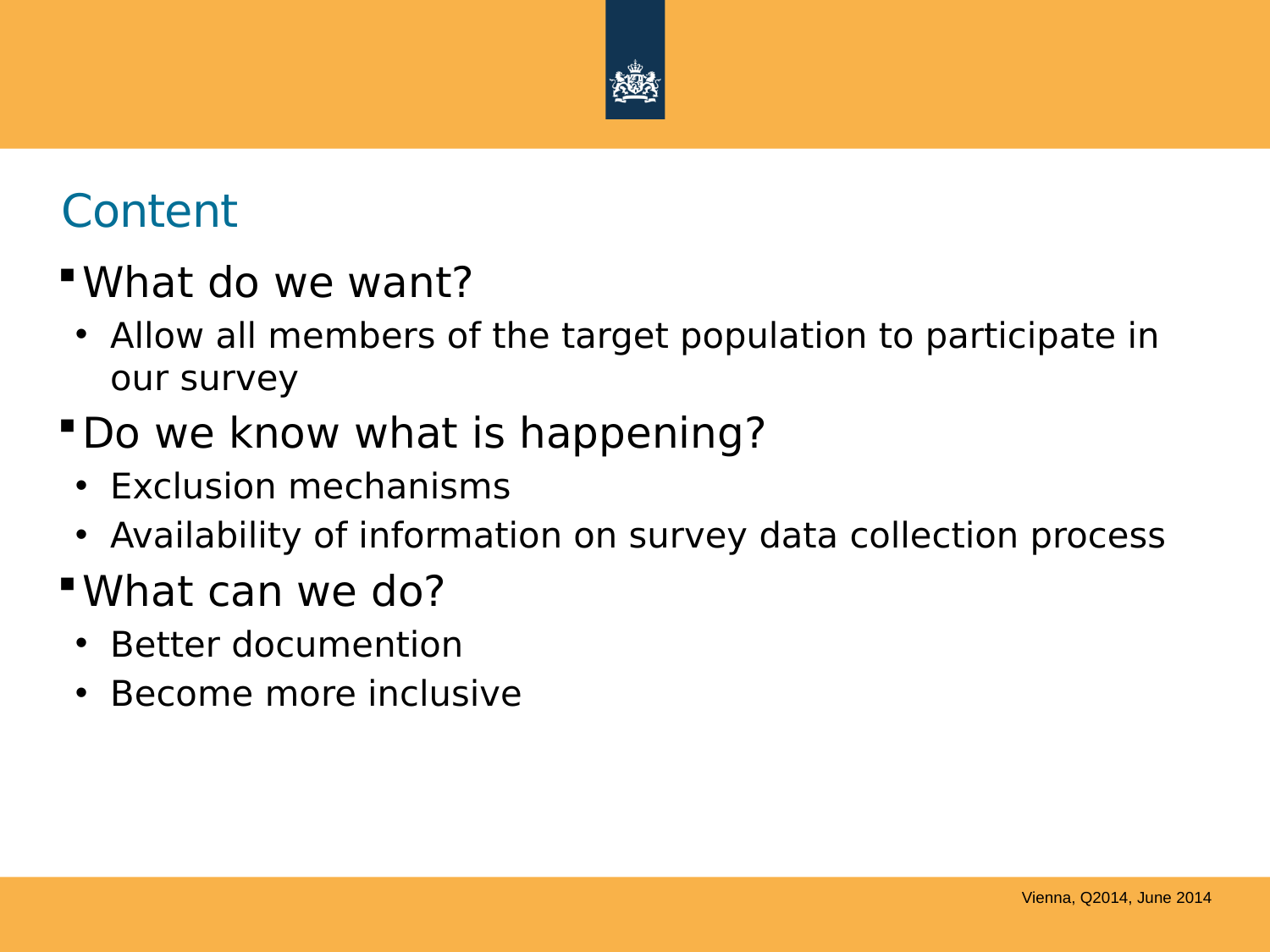

# Content
What do we want?
Allow all members of the target population to participate in our survey
Do we know what is happening?
Exclusion mechanisms
Availability of information on survey data collection process
What can we do?
Better documention
Become more inclusive